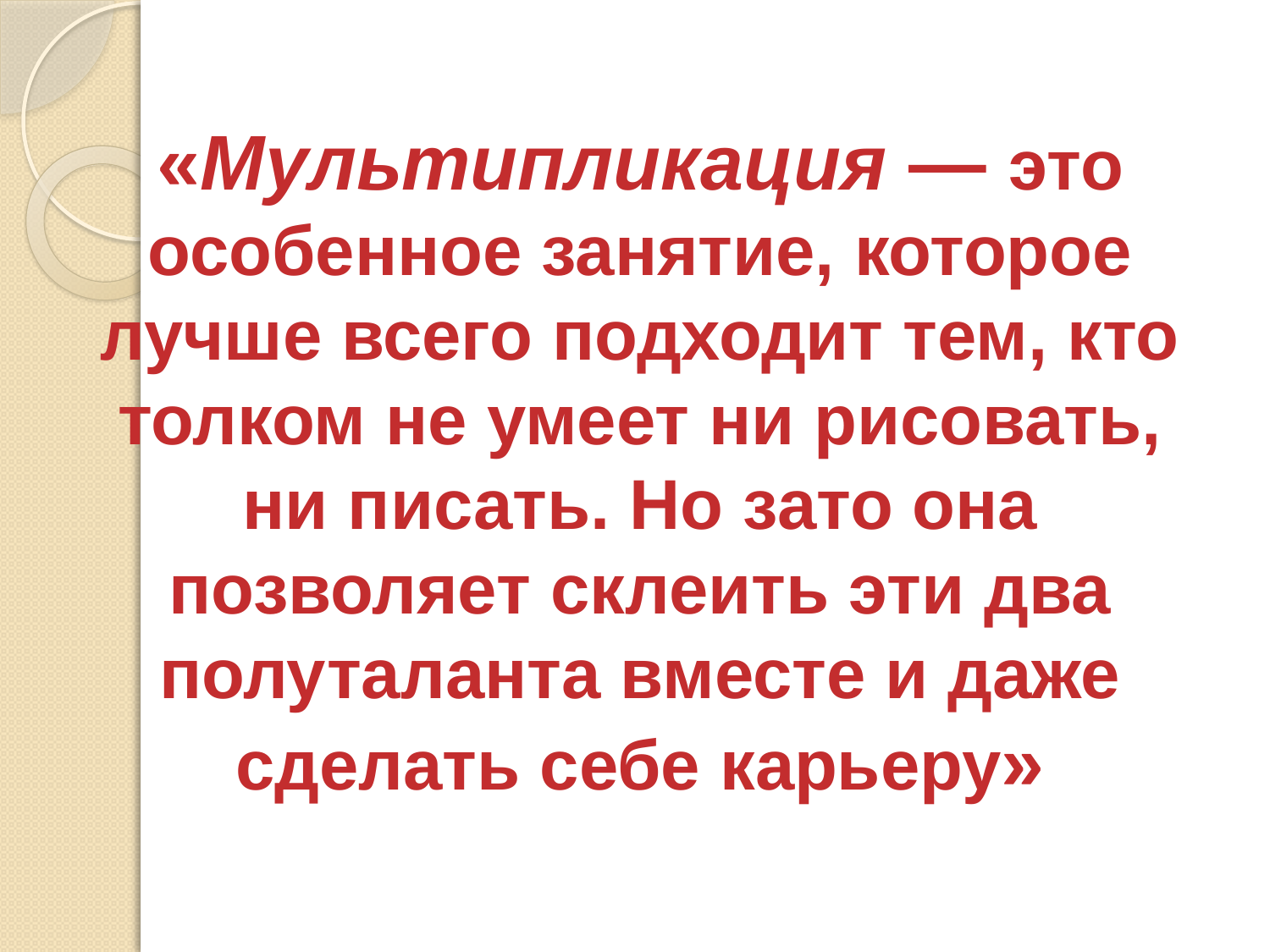

#
«Мультипликация — это особенное занятие, которое лучше всего подходит тем, кто толком не умеет ни рисовать, ни писать. Но зато она позволяет склеить эти два полуталанта вместе и даже сделать себе карьеру»